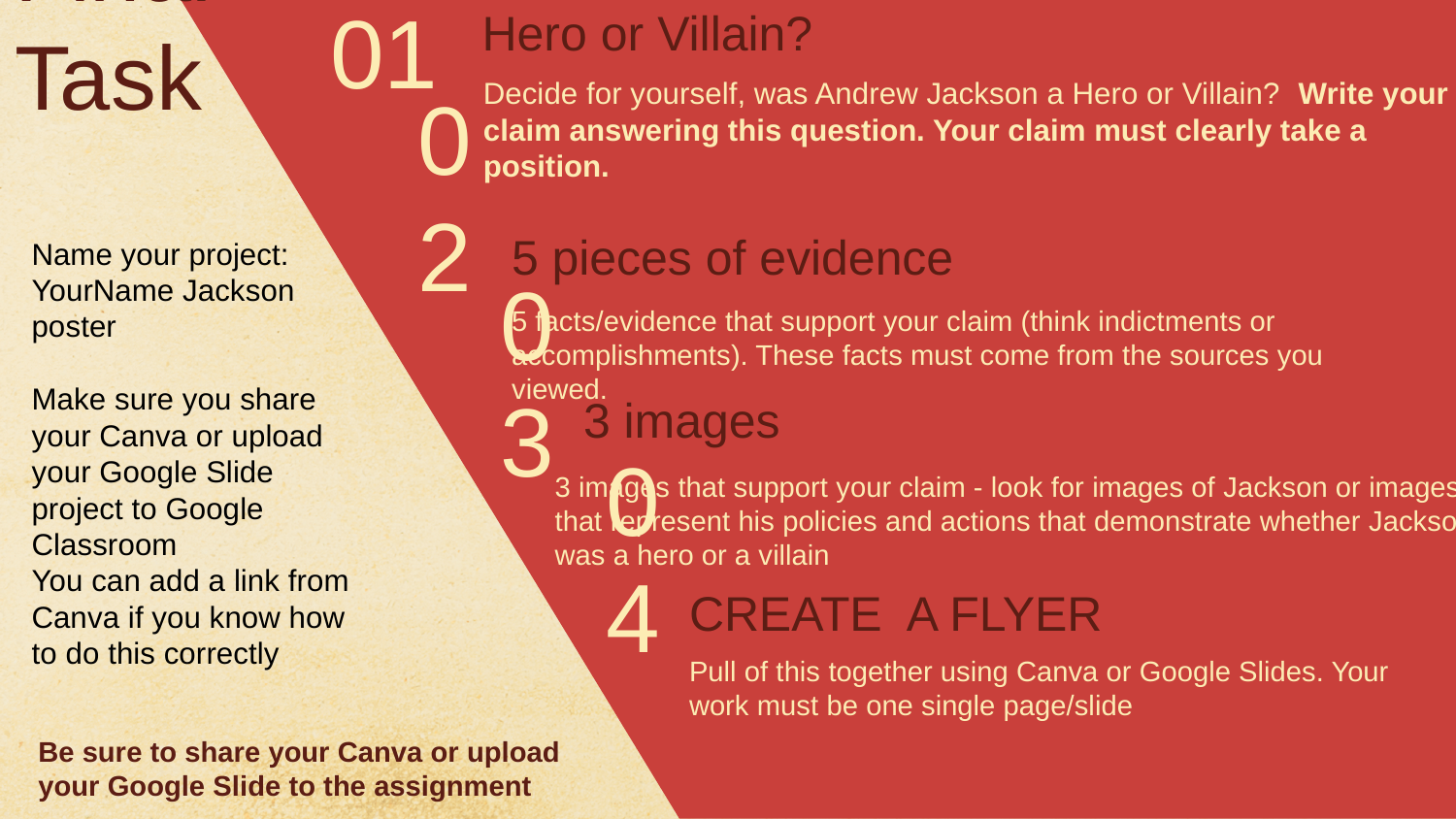

Final Task

01
# Hero or Villain?
Decide for yourself, was Andrew Jackson a Hero or Villain?  Write your claim answering this question. Your claim must clearly take a position.
02
5 pieces of evidence
Name your project:
YourName Jackson poster

Make sure you share your Canva or upload your Google Slide project to Google Classroom
You can add a link from Canva if you know how to do this correctly
5 facts/evidence that support your claim (think indictments or accomplishments). These facts must come from the sources you viewed.
03
3 images
3 images that support your claim - look for images of Jackson or images that represent his policies and actions that demonstrate whether Jackson  was a hero or a villain
04
CREATE  A FLYER
Pull of this together using Canva or Google Slides. Your work must be one single page/slide
Be sure to share your Canva or upload your Google Slide to the assignment